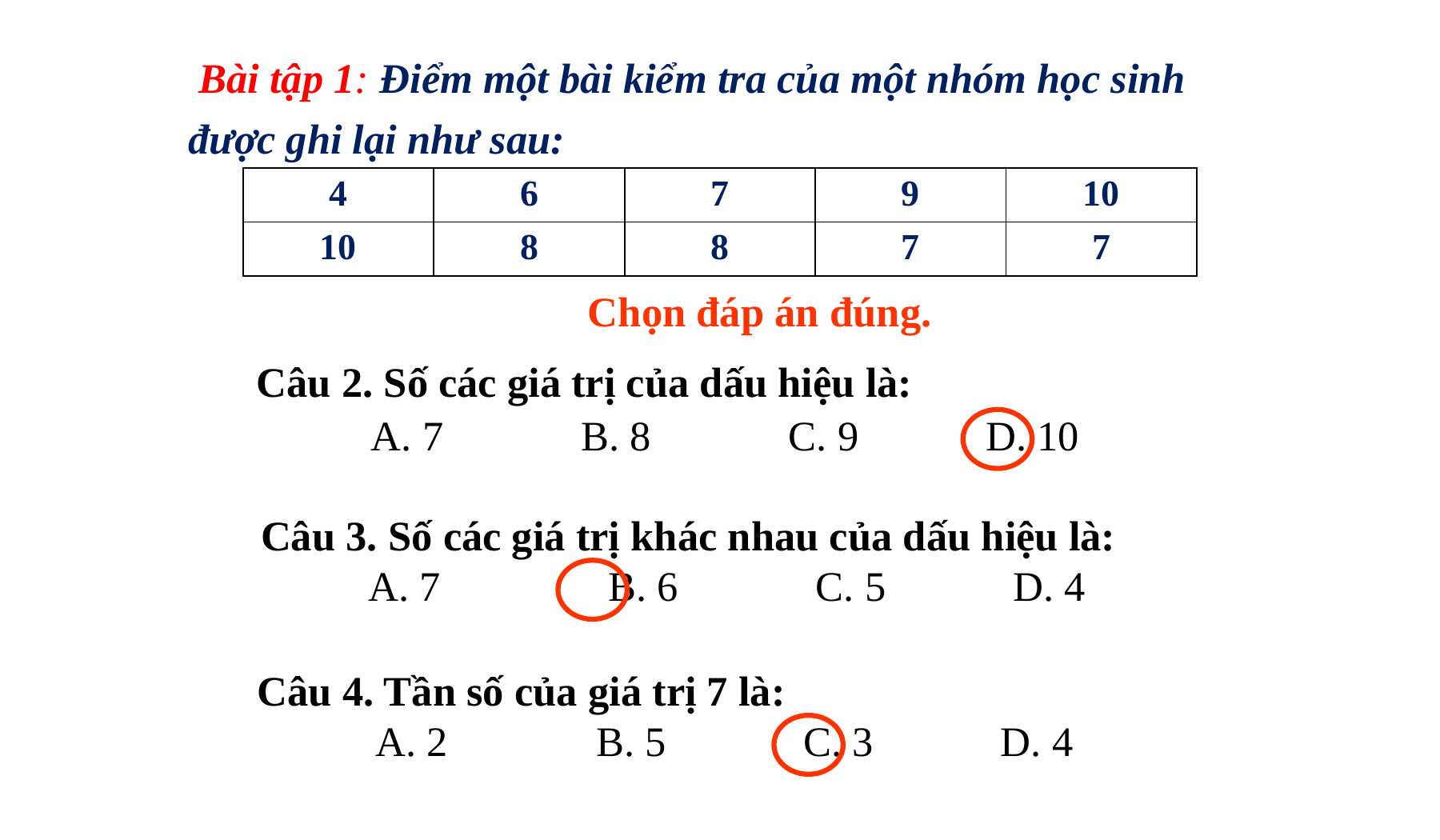

Bài tập 1: Điểm một bài kiểm tra của một nhóm học sinh
được ghi lại như sau:

| 4 | 6 | 7 | 9 | 10 |
| --- | --- | --- | --- | --- |
| 10 | 8 | 8 | 7 | 7 |
Chọn đáp án đúng.

 Câu 2. Số các giá trị của dấu hiệu là:
	 A. 7             B. 8             C. 9            D. 10

 Câu 3. Số các giá trị khác nhau của dấu hiệu là:
      A. 7	      B. 6             C. 5            D. 4

 Câu 4. Tần số của giá trị 7 là:
       A. 2              B. 5             C. 3            D. 4